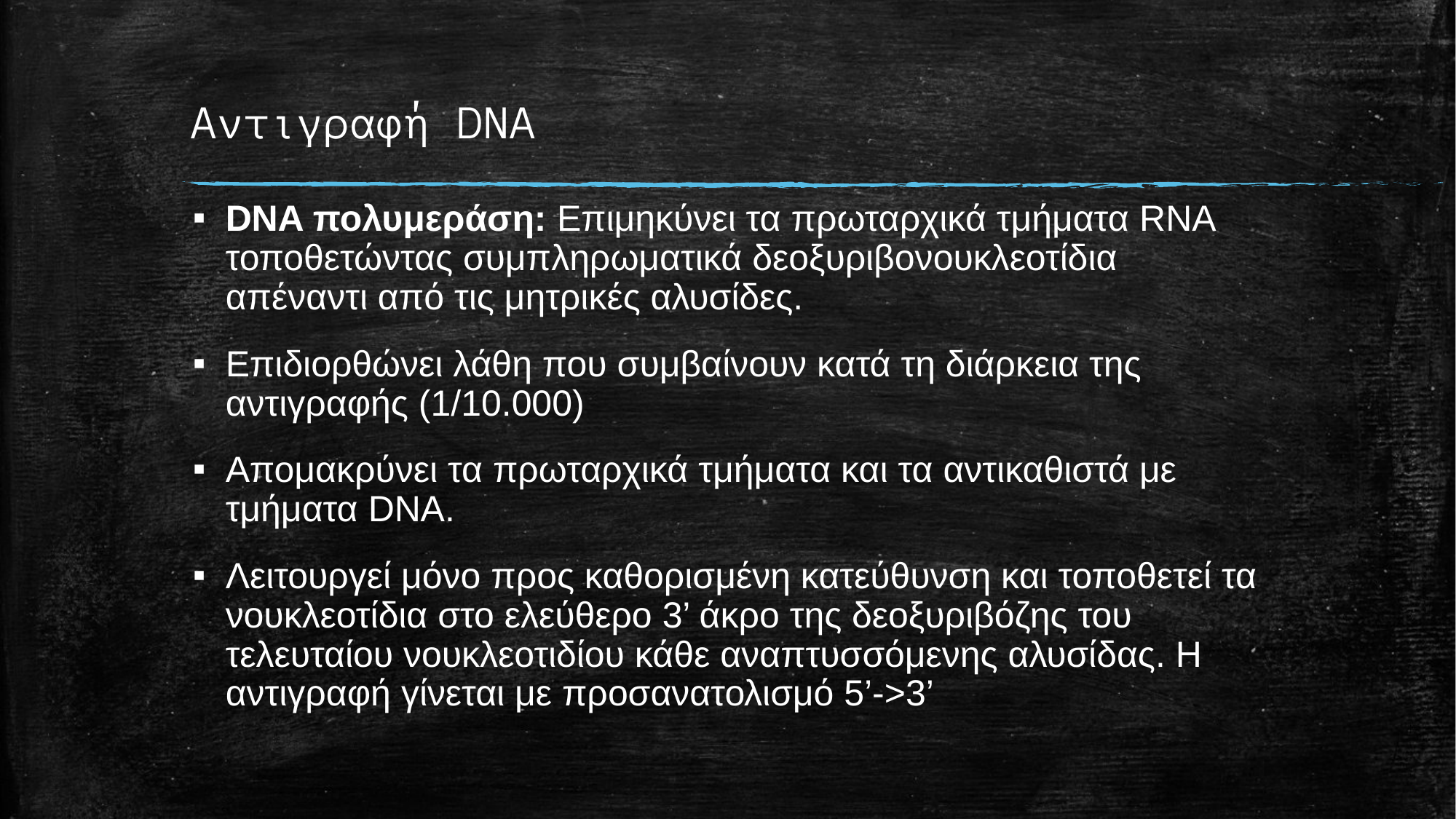

# Αντιγραφή DNA
DNA πολυμεράση: Επιμηκύνει τα πρωταρχικά τμήματα RNA τοποθετώντας συμπληρωματικά δεοξυριβονουκλεοτίδια απέναντι από τις μητρικές αλυσίδες.
Επιδιορθώνει λάθη που συμβαίνουν κατά τη διάρκεια της αντιγραφής (1/10.000)
Απομακρύνει τα πρωταρχικά τμήματα και τα αντικαθιστά με τμήματα DNA.
Λειτουργεί μόνο προς καθορισμένη κατεύθυνση και τοποθετεί τα νουκλεοτίδια στο ελεύθερο 3’ άκρο της δεοξυριβόζης του τελευταίου νουκλεοτιδίου κάθε αναπτυσσόμενης αλυσίδας. Η αντιγραφή γίνεται με προσανατολισμό 5’->3’